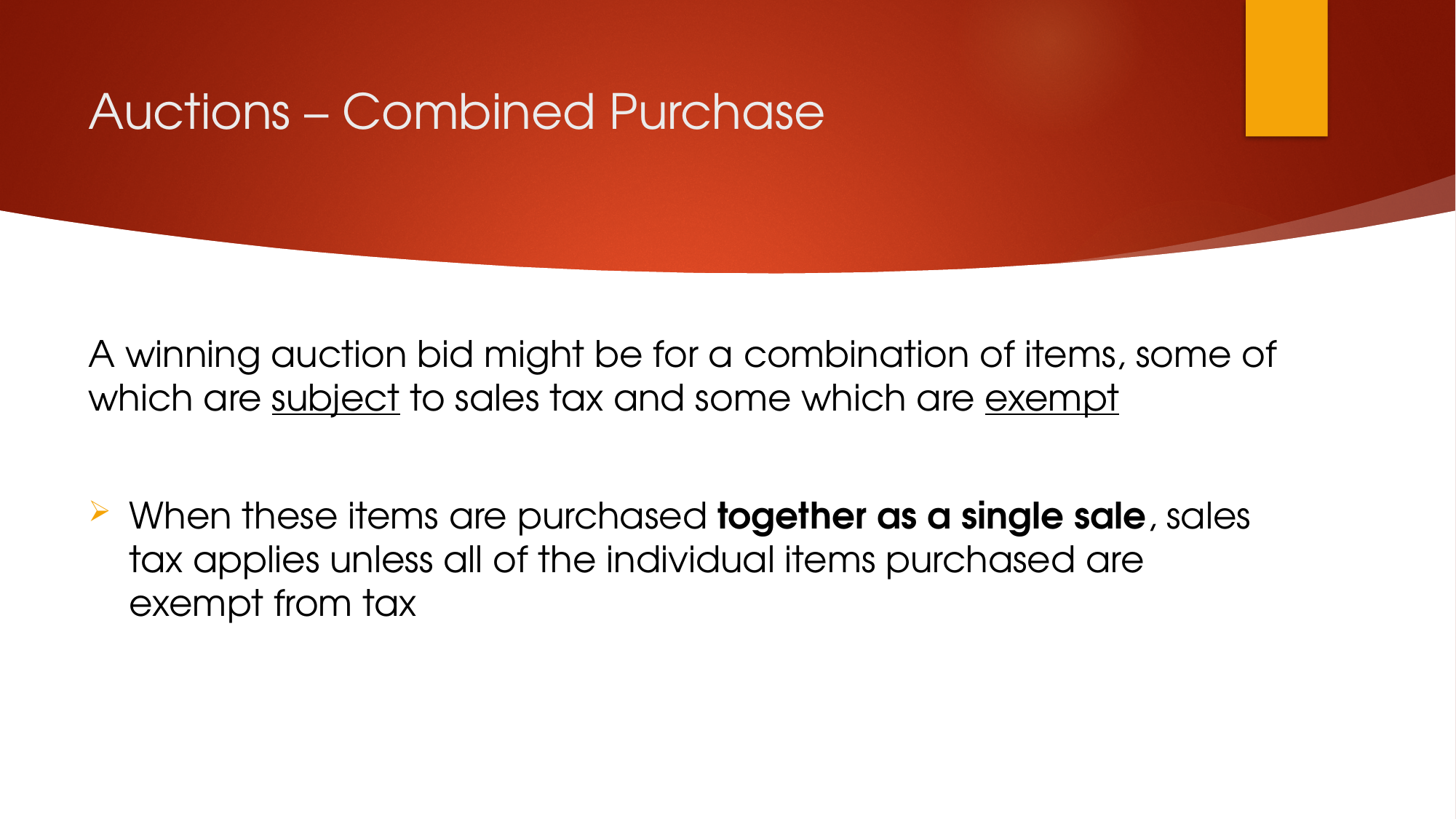

# Auctions – Combined Purchase

A winning auction bid might be for a combination of items, some of which are subject to sales tax and some which are exempt

When these items are purchased together as a single sale, sales tax applies unless all of the individual items purchased are exempt from tax